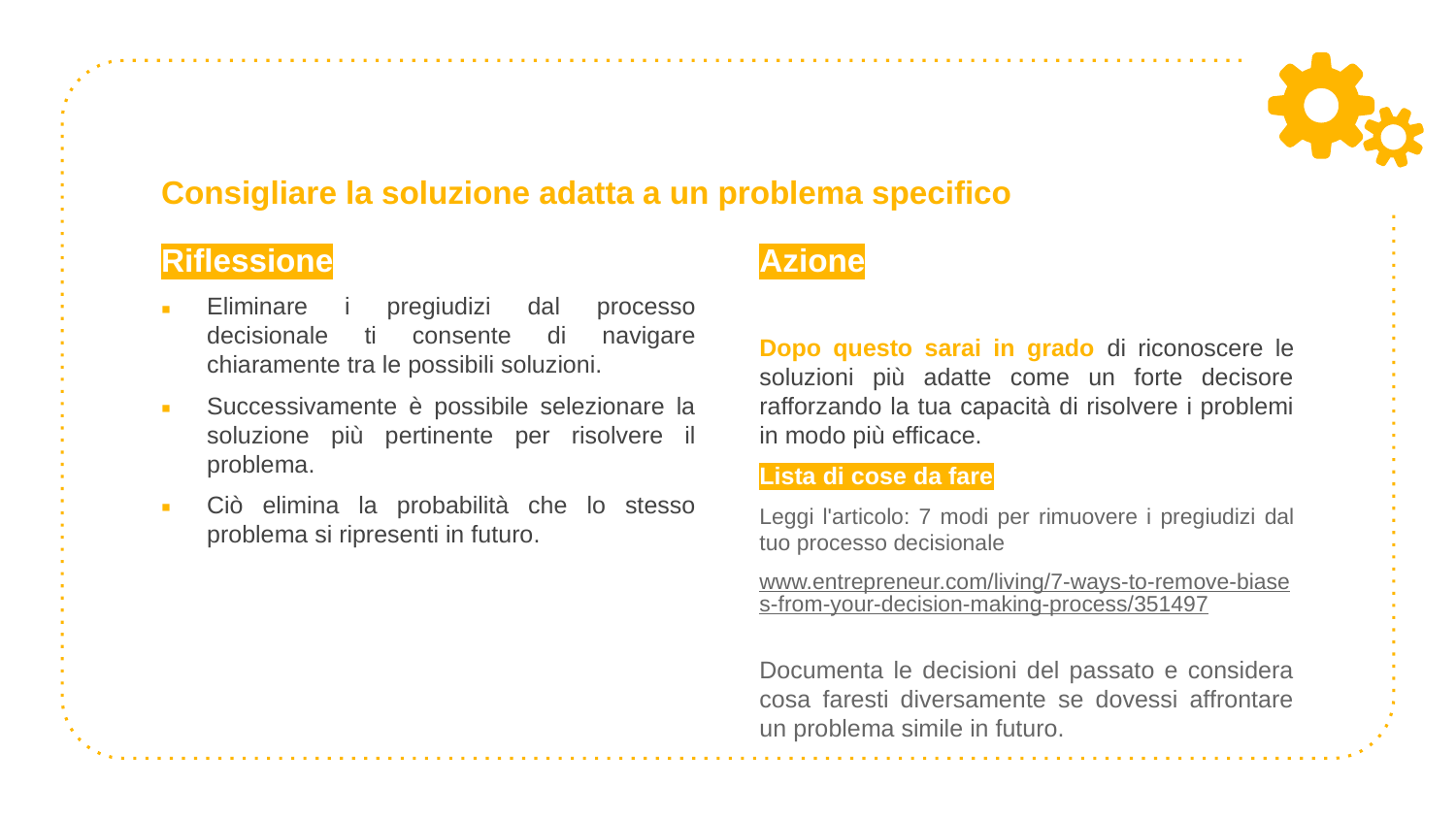

# Consigliare la soluzione adatta a un problema specifico
Azione

Dopo questo sarai in grado di riconoscere le soluzioni più adatte come un forte decisore rafforzando la tua capacità di risolvere i problemi in modo più efficace.
Lista di cose da fare
Leggi l'articolo: 7 modi per rimuovere i pregiudizi dal tuo processo decisionale
www.entrepreneur.com/living/7-ways-to-remove-biases-from-your-decision-making-process/351497
Documenta le decisioni del passato e considera cosa faresti diversamente se dovessi affrontare un problema simile in futuro.
Riflessione
Eliminare i pregiudizi dal processo decisionale ti consente di navigare chiaramente tra le possibili soluzioni.
Successivamente è possibile selezionare la soluzione più pertinente per risolvere il problema.
Ciò elimina la probabilità che lo stesso problema si ripresenti in futuro.